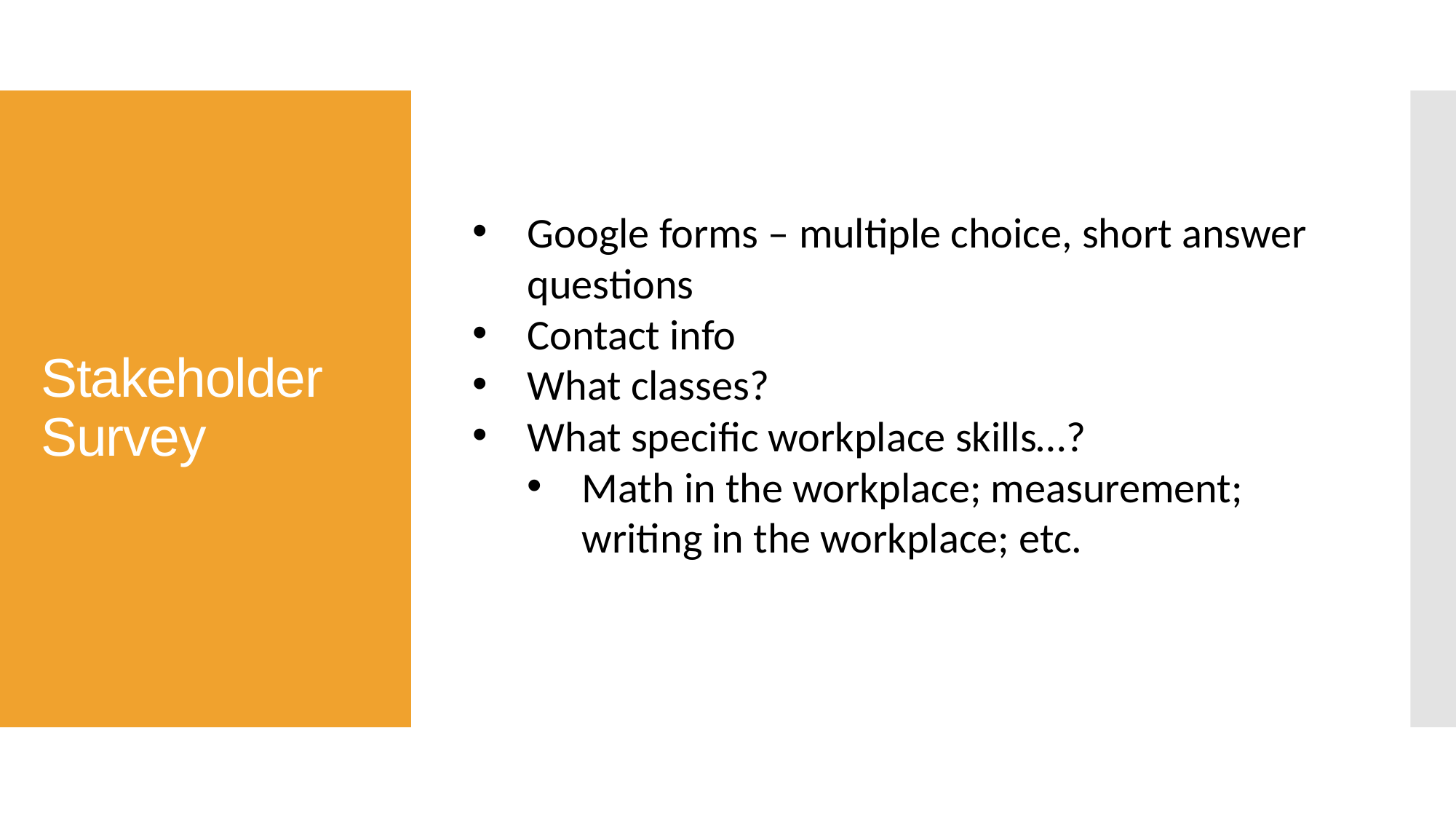

Google forms – multiple choice, short answer questions
Contact info
What classes?
What specific workplace skills…?
Math in the workplace; measurement; writing in the workplace; etc.

# Stakeholder Survey